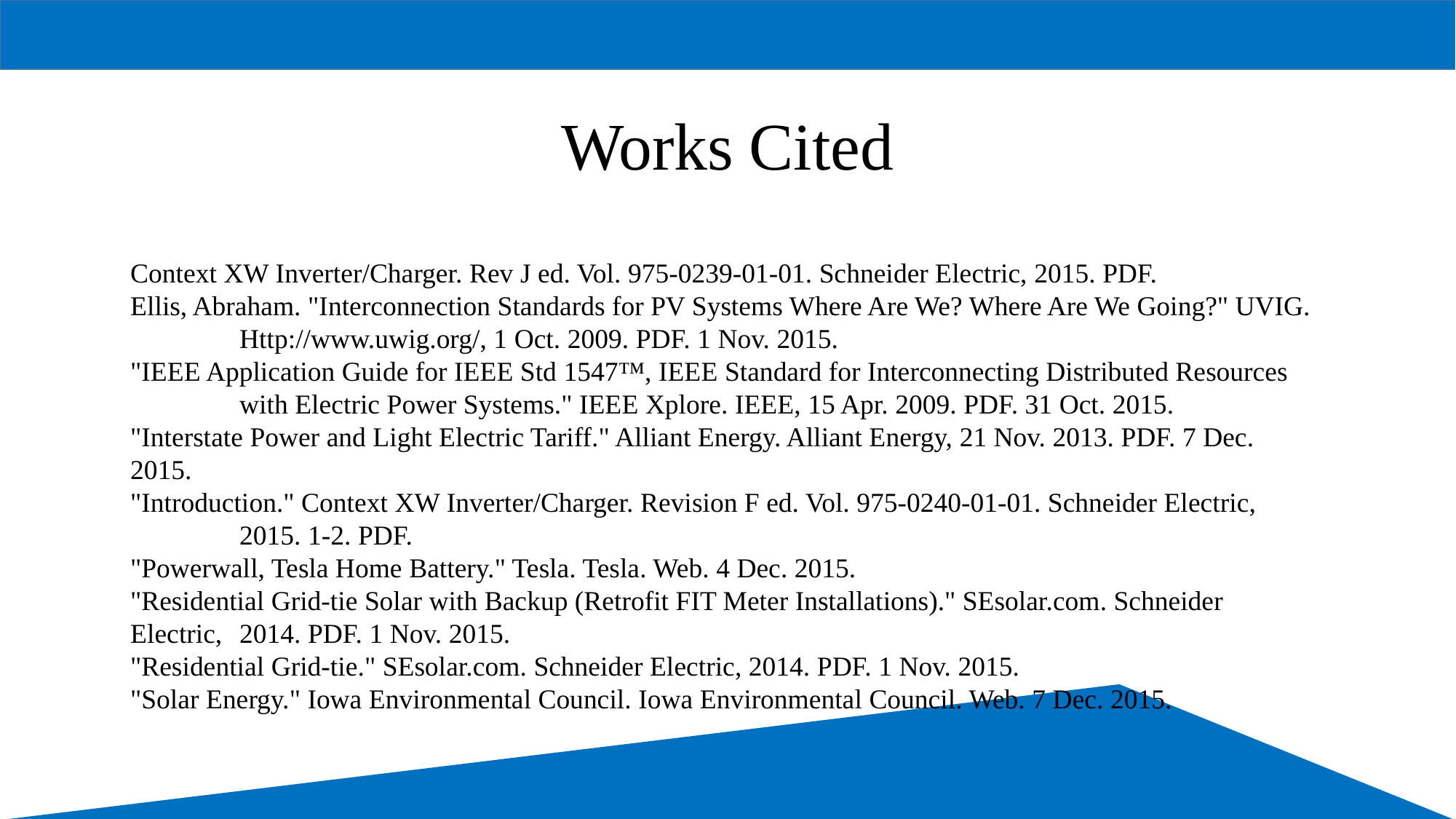

# Works Cited
Context XW Inverter/Charger. Rev J ed. Vol. 975-0239-01-01. Schneider Electric, 2015. PDF.
Ellis, Abraham. "Interconnection Standards for PV Systems Where Are We? Where Are We Going?" UVIG. 	Http://www.uwig.org/, 1 Oct. 2009. PDF. 1 Nov. 2015.
"IEEE Application Guide for IEEE Std 1547™, IEEE Standard for Interconnecting Distributed Resources 	with Electric Power Systems." IEEE Xplore. IEEE, 15 Apr. 2009. PDF. 31 Oct. 2015.
"Interstate Power and Light Electric Tariff." Alliant Energy. Alliant Energy, 21 Nov. 2013. PDF. 7 Dec. 2015.
"Introduction." Context XW Inverter/Charger. Revision F ed. Vol. 975-0240-01-01. Schneider Electric, 	2015. 1-2. PDF.
"Powerwall, Tesla Home Battery." Tesla. Tesla. Web. 4 Dec. 2015.
"Residential Grid-tie Solar with Backup (Retrofit FIT Meter Installations)." SEsolar.com. Schneider Electric, 	2014. PDF. 1 Nov. 2015.
"Residential Grid-tie." SEsolar.com. Schneider Electric, 2014. PDF. 1 Nov. 2015.
"Solar Energy." Iowa Environmental Council. Iowa Environmental Council. Web. 7 Dec. 2015.